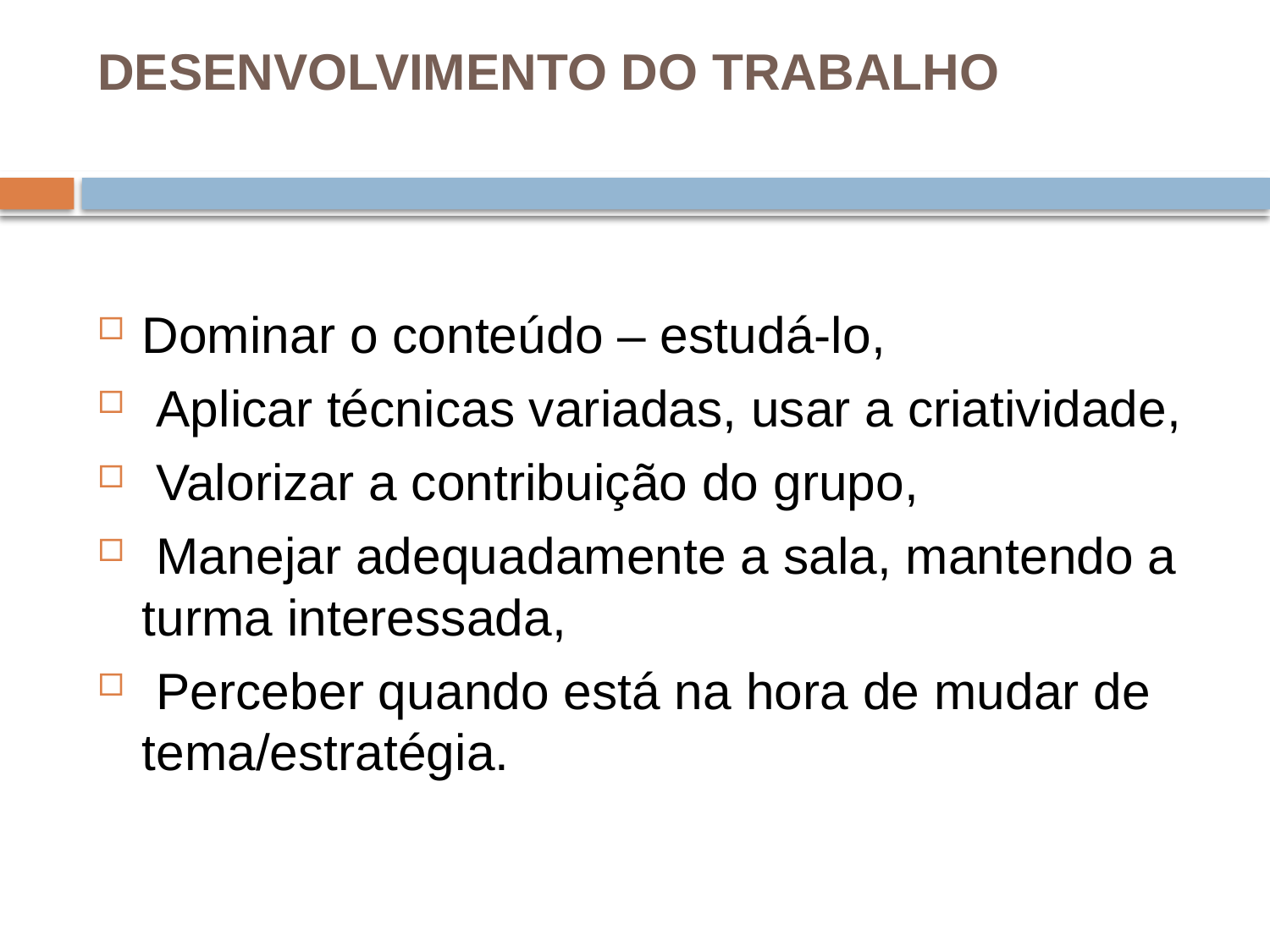

# DESENVOLVIMENTO DO TRABALHO

Dominar o conteúdo – estudá-lo,
 Aplicar técnicas variadas, usar a criatividade,
 Valorizar a contribuição do grupo,
 Manejar adequadamente a sala, mantendo a turma interessada,
 Perceber quando está na hora de mudar de tema/estratégia.